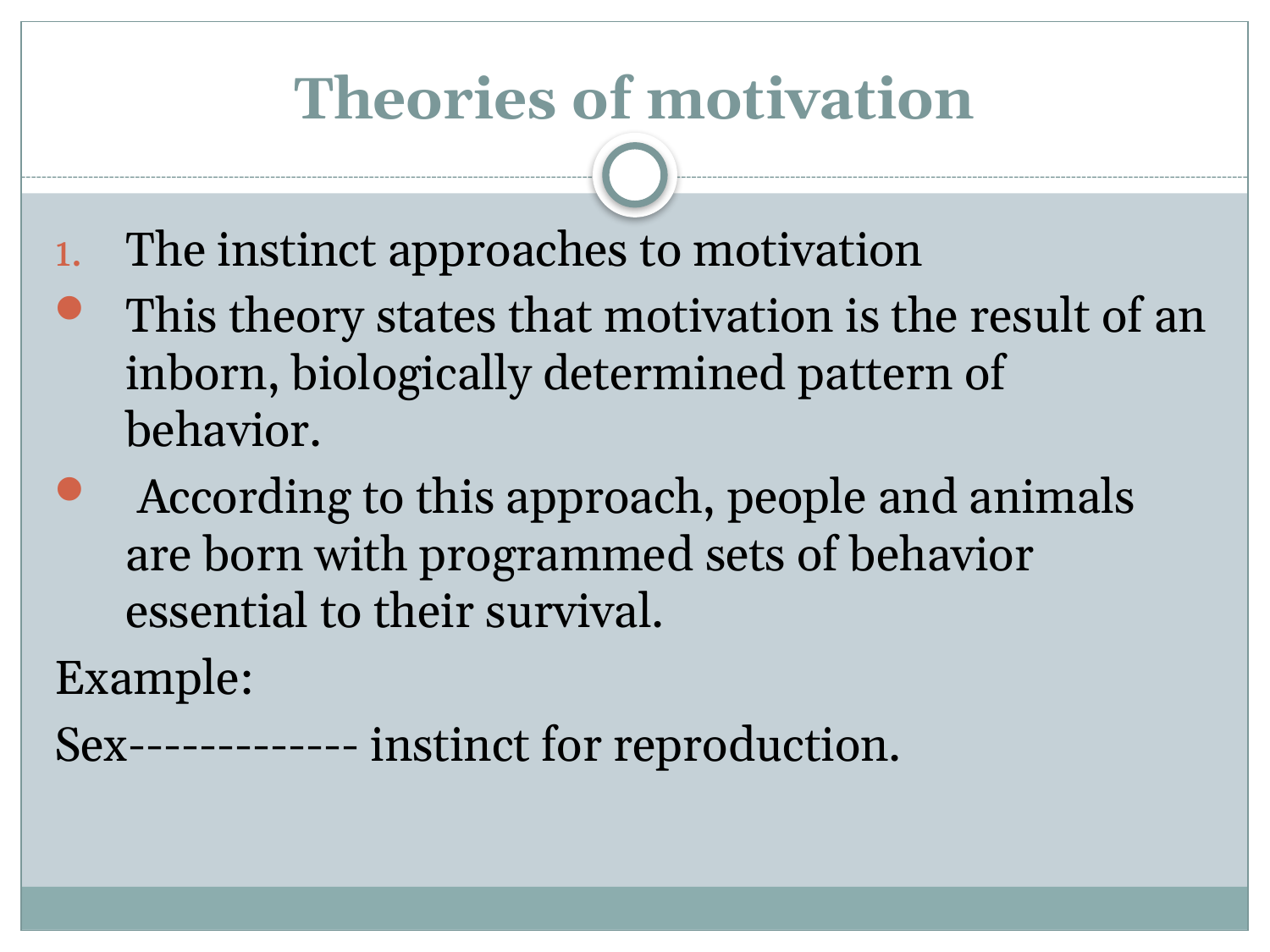

# Theories of motivation
The instinct approaches to motivation
This theory states that motivation is the result of an inborn, biologically determined pattern of behavior.
 According to this approach, people and animals are born with programmed sets of behavior essential to their survival.
Example:
Sex------------- instinct for reproduction.